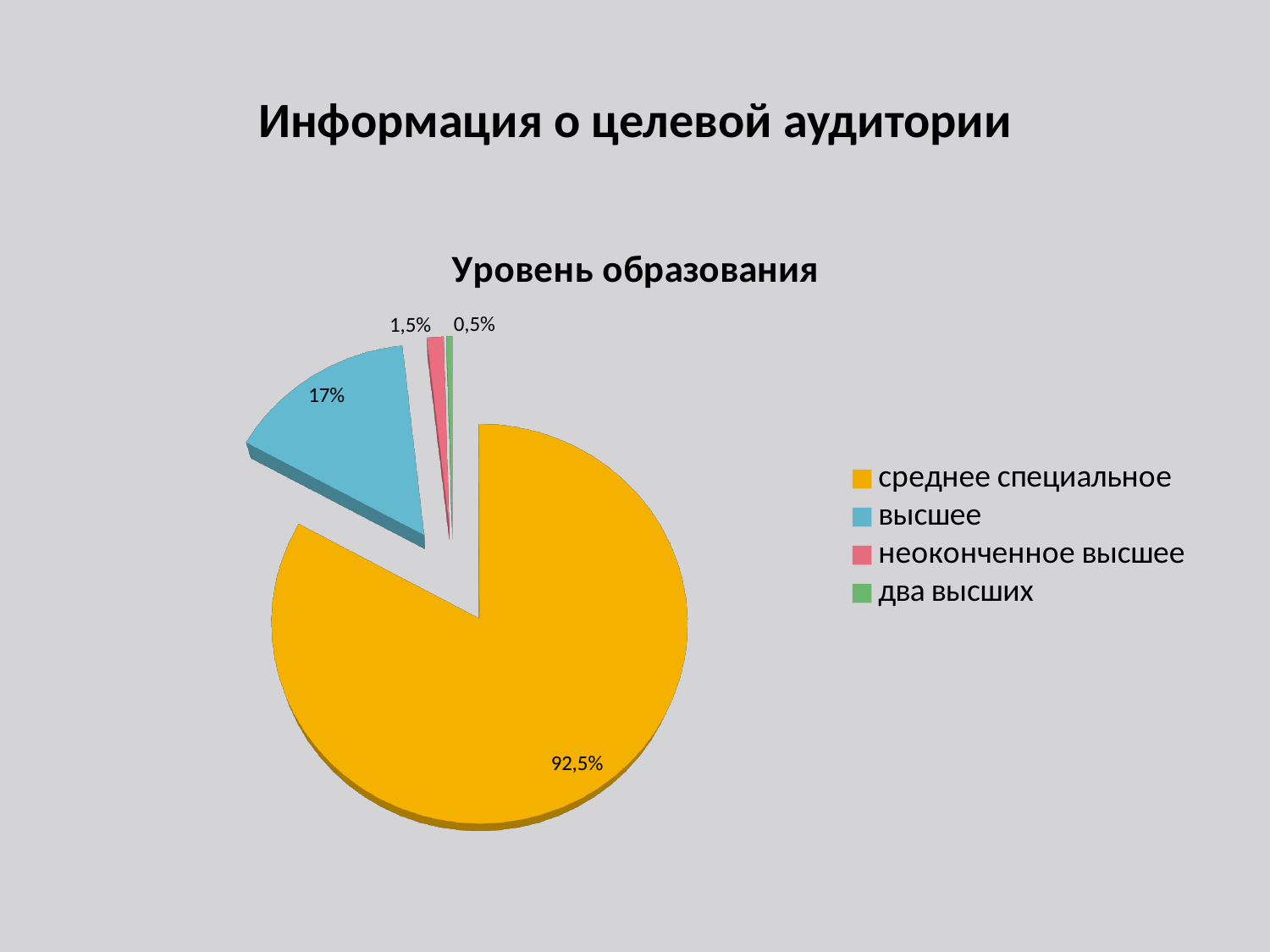

# Информация о целевой аудитории

[unsupported chart]